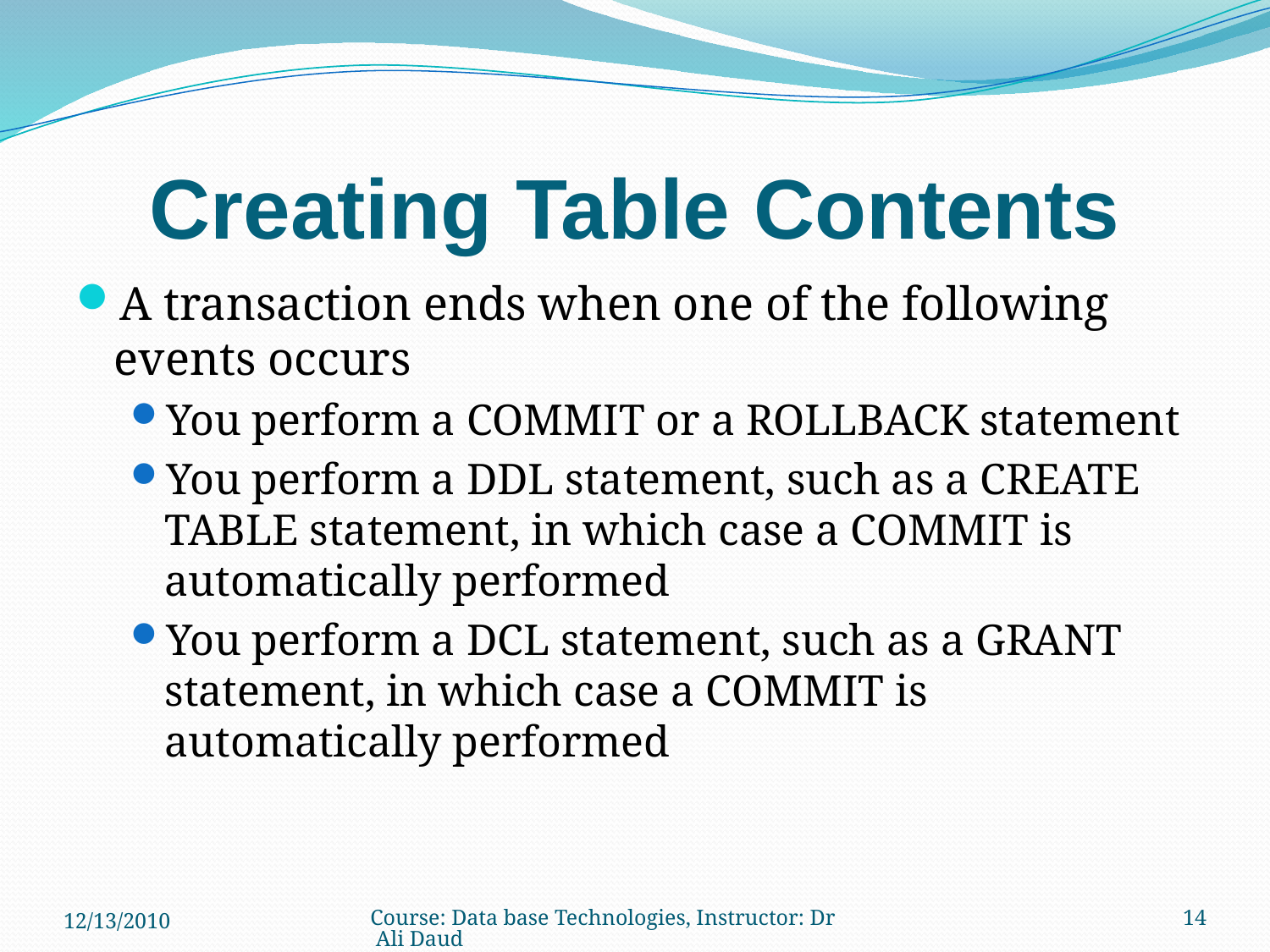

# Creating Table Contents
A transaction ends when one of the following events occurs
You perform a COMMIT or a ROLLBACK statement
You perform a DDL statement, such as a CREATE TABLE statement, in which case a COMMIT is automatically performed
You perform a DCL statement, such as a GRANT statement, in which case a COMMIT is automatically performed

12/13/2010
Course: Data base Technologies, Instructor: Dr Ali Daud
14